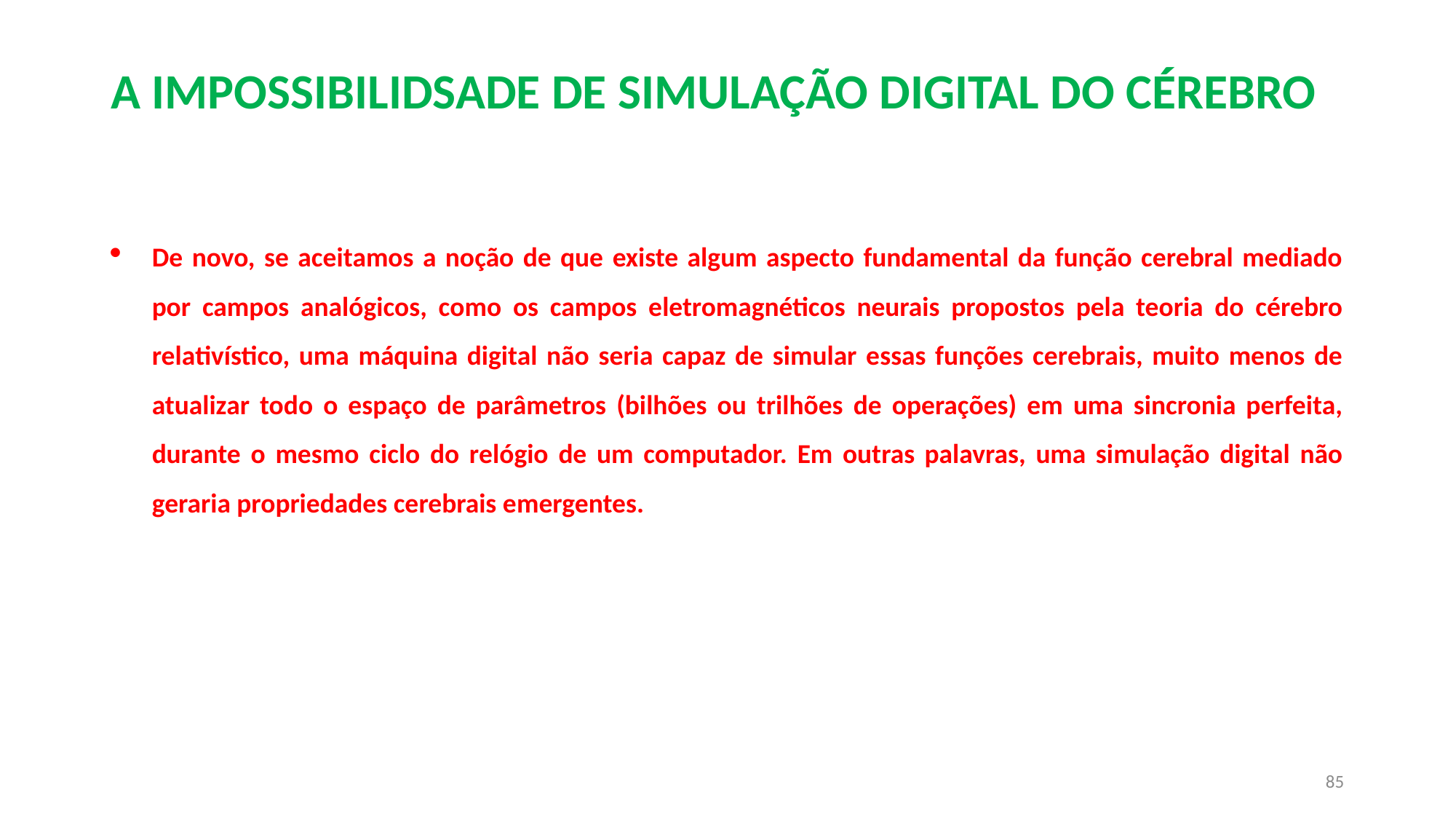

# A IMPOSSIBILIDSADE DE SIMULAÇÃO DIGITAL DO CÉREBRO
De novo, se aceitamos a noção de que existe algum aspecto fundamental da função cerebral mediado por campos analógicos, como os campos eletromagnéticos neurais propostos pela teoria do cérebro relativístico, uma máquina digital não seria capaz de simular essas funções cerebrais, muito menos de atualizar todo o espaço de parâmetros (bilhões ou trilhões de operações) em uma sincronia perfeita, durante o mesmo ciclo do relógio de um computador. Em outras palavras, uma simulação digital não geraria propriedades cerebrais emergentes.

85